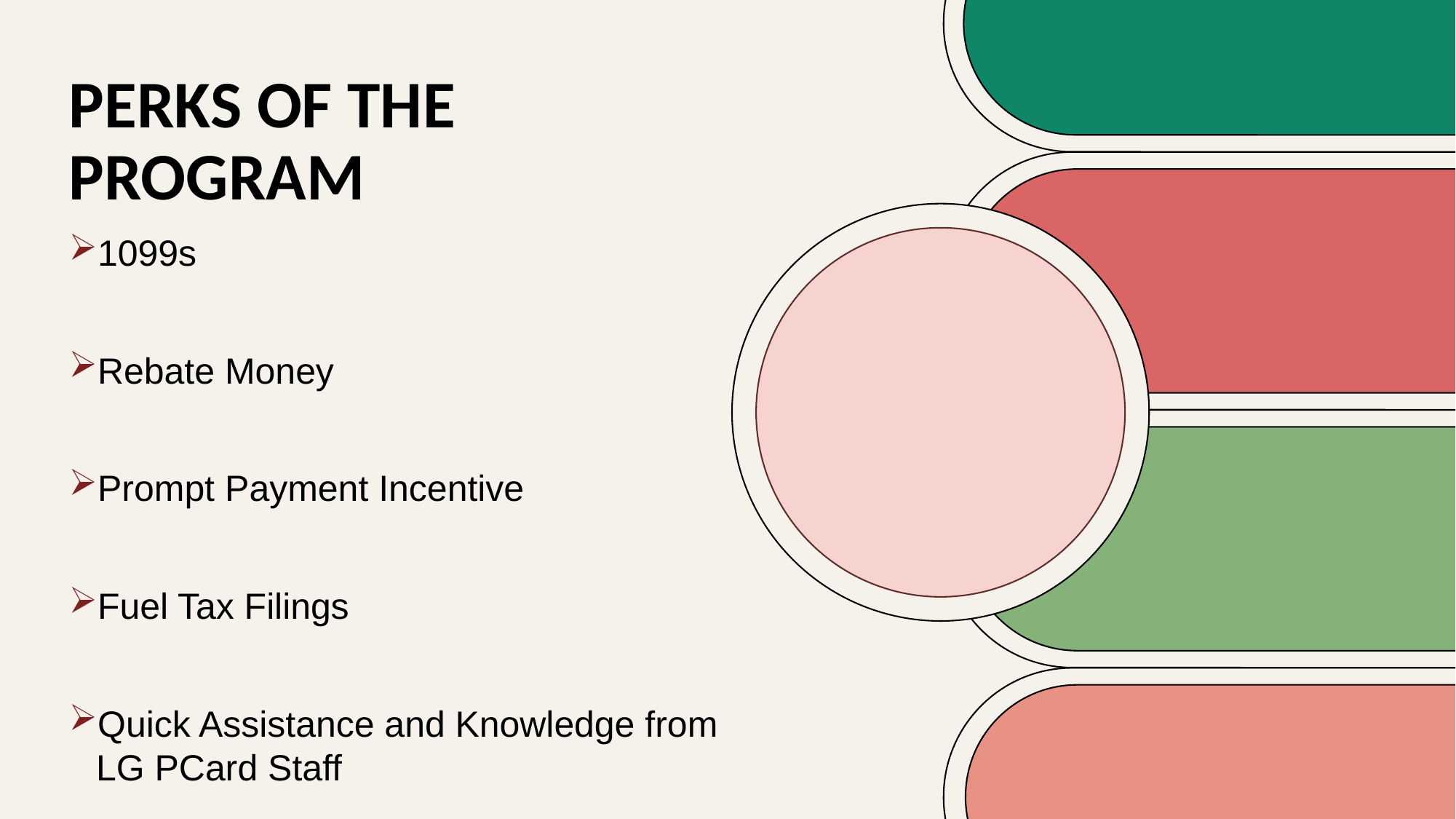

# Perks of the Program
1099s

Rebate Money

Prompt Payment Incentive

Fuel Tax Filings

Quick Assistance and Knowledge from LG PCard Staff